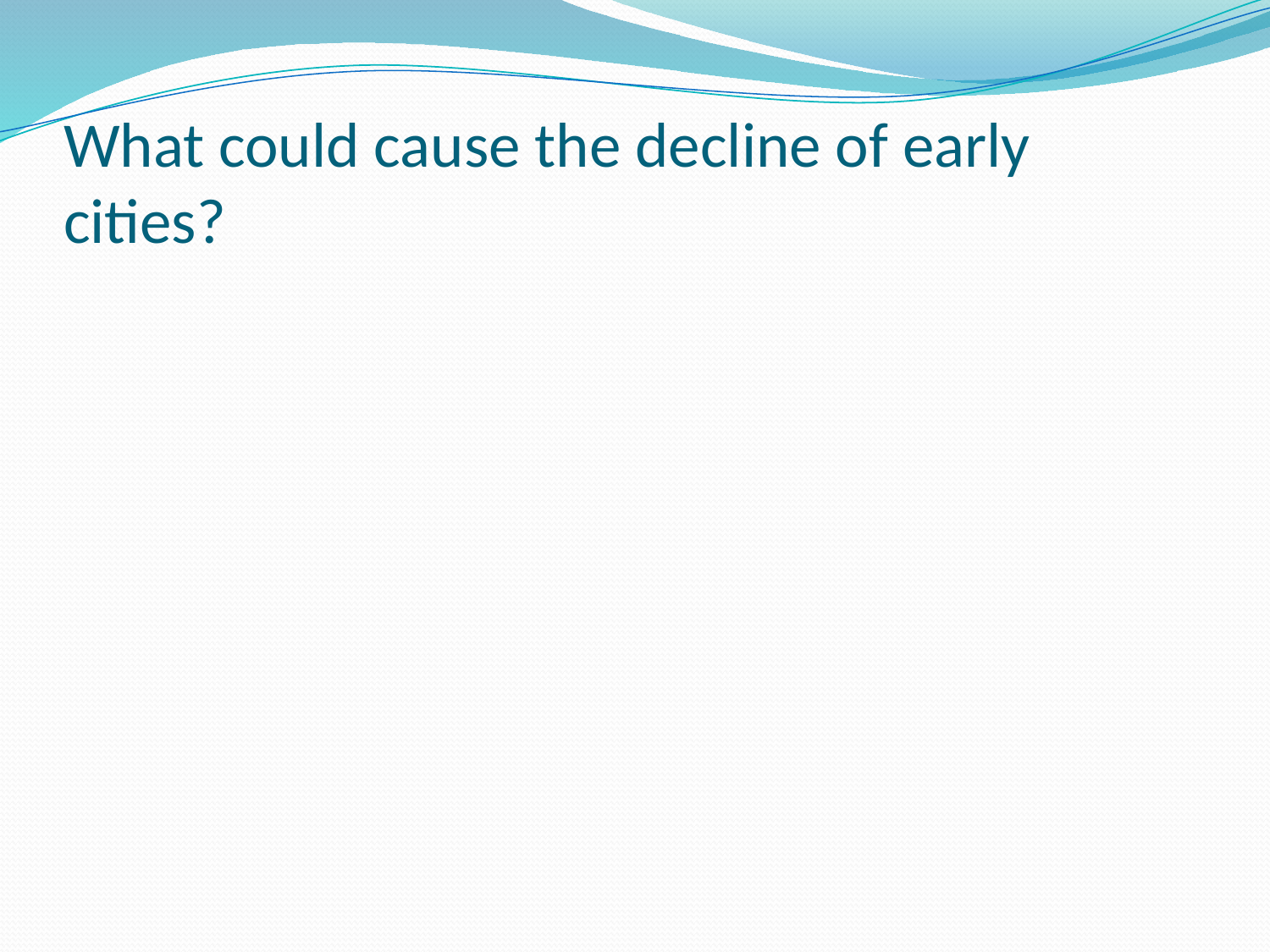

# What could cause the decline of early cities?